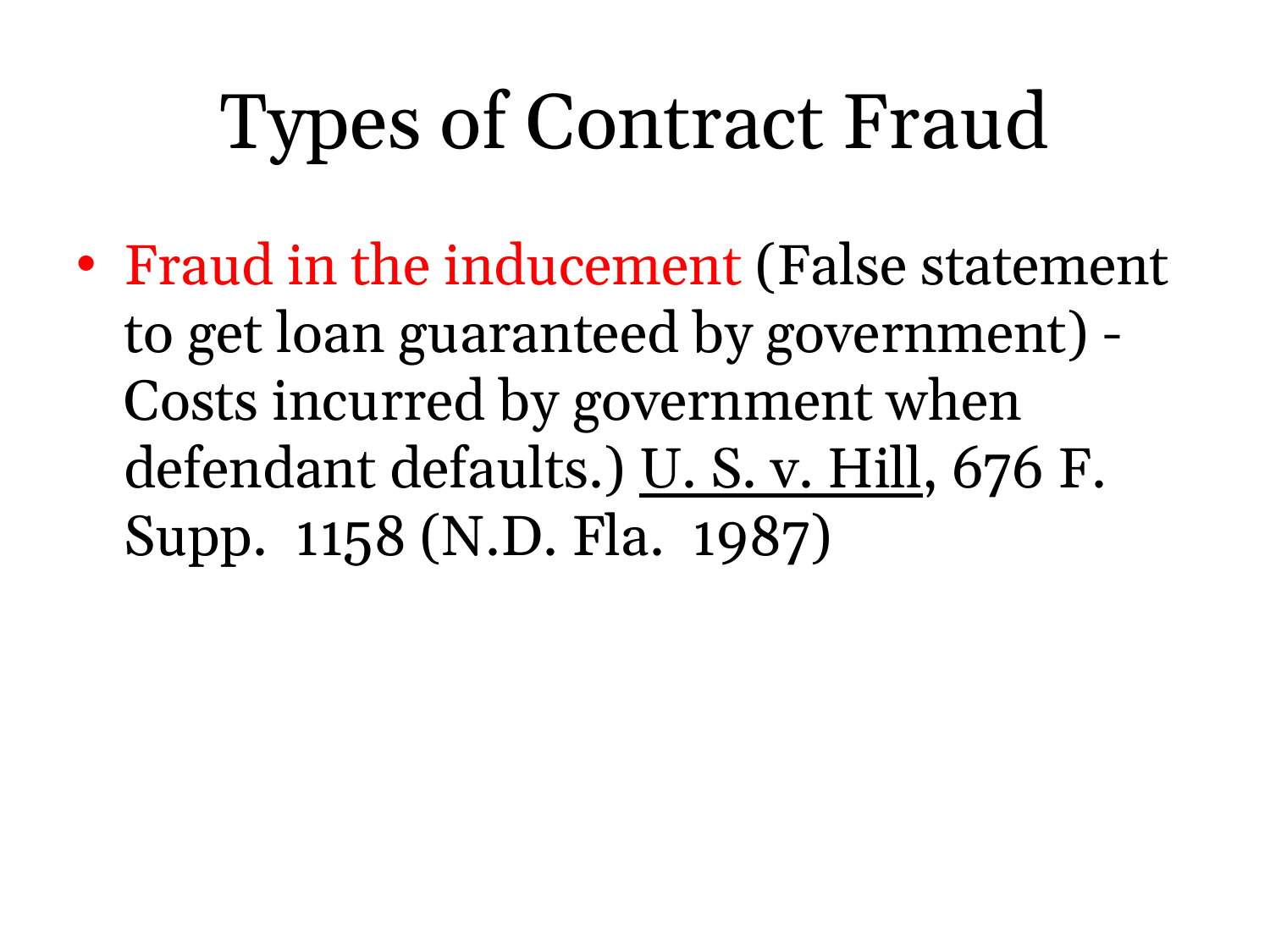

# Types of Contract Fraud
Fraud in the inducement (False statement to get loan guaranteed by government) -Costs incurred by government when defendant defaults.) U. S. v. Hill, 676 F. Supp.  1158 (N.D. Fla.  1987)